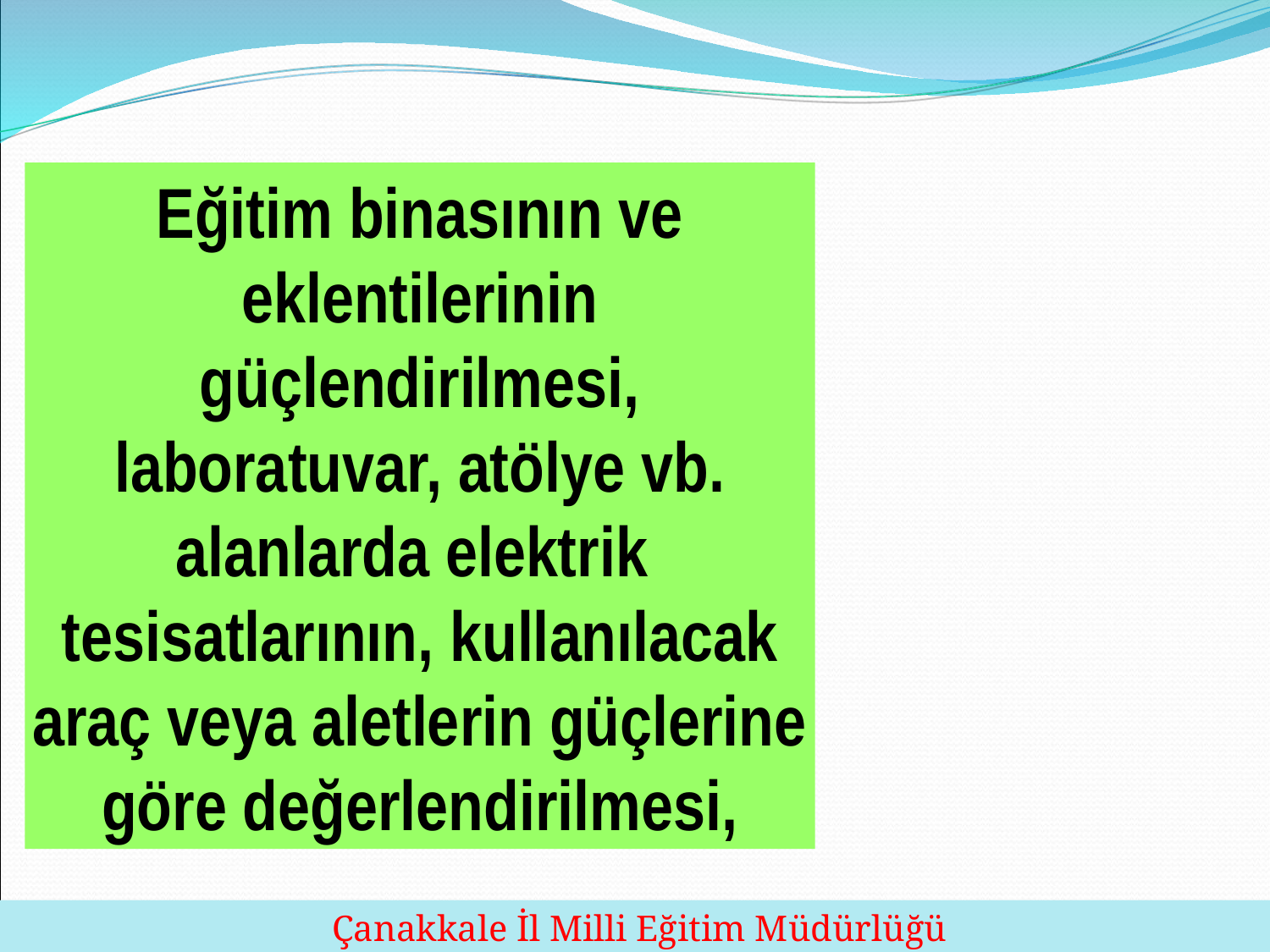

Eğitim binasının ve eklentilerinin güçlendirilmesi, laboratuvar, atölye vb. alanlarda elektrik
tesisatlarının, kullanılacak araç veya aletlerin güçlerine göre değerlendirilmesi,
70
 Çanakkale İl Milli Eğitim Müdürlüğü